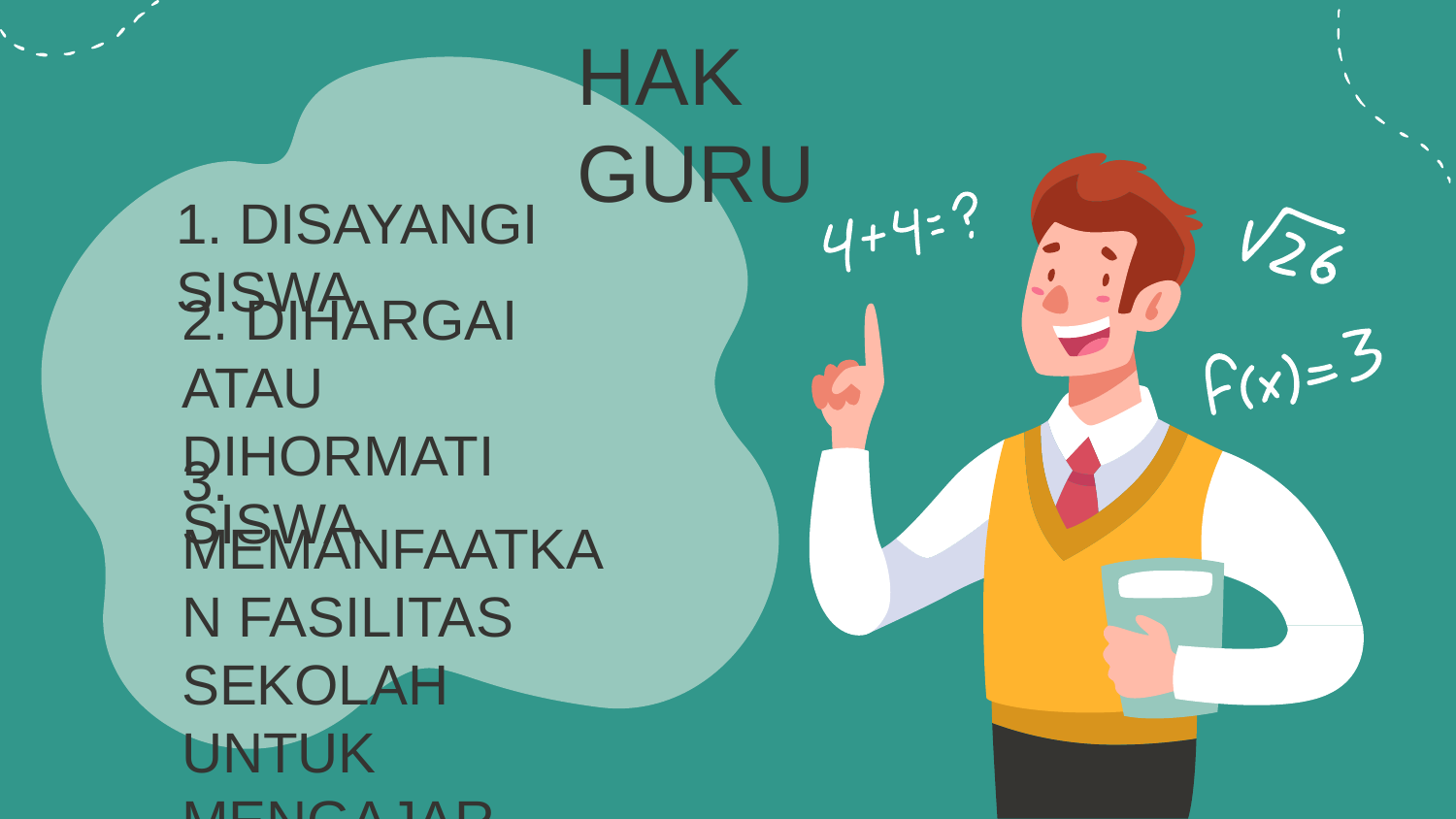

HAK GURU
# 1. DISAYANGI SISWA
2. DIHARGAI ATAU DIHORMATI SISWA
3. MEMANFAATKAN FASILITAS SEKOLAH UNTUK MENGAJAR